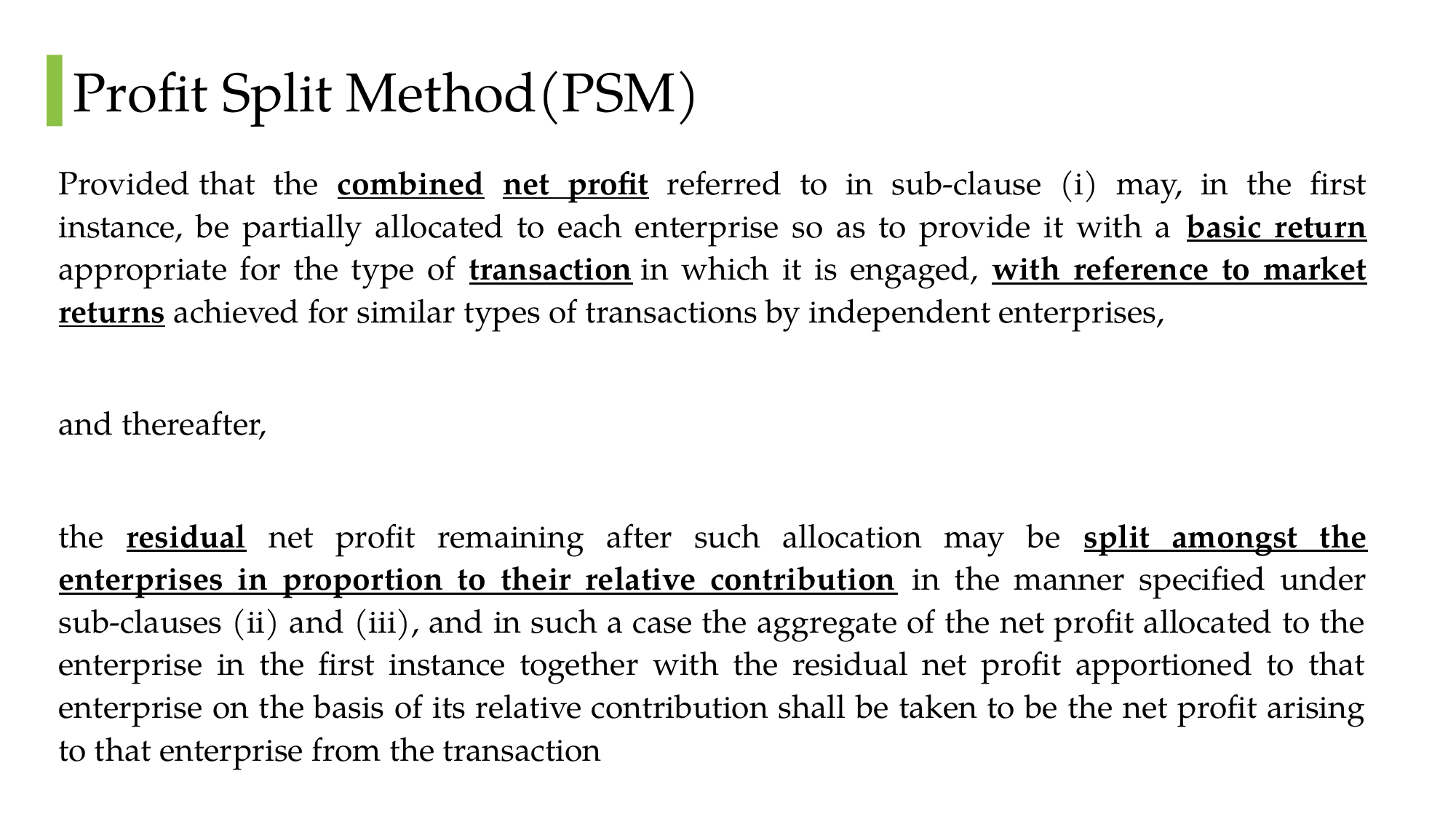

# Profit Split Method(PSM)

Provided that the combined net profit referred to in sub-clause (i) may, in the first instance, be partially allocated to each enterprise so as to provide it with a basic return appropriate for the type of transaction in which it is engaged, with reference to market returns achieved for similar types of transactions by independent enterprises,

and thereafter,

the residual net profit remaining after such allocation may be split amongst the enterprises in proportion to their relative contribution in the manner specified under sub-clauses (ii) and (iii), and in such a case the aggregate of the net profit allocated to the enterprise in the first instance together with the residual net profit apportioned to that enterprise on the basis of its relative contribution shall be taken to be the net profit arising to that enterprise from the transaction